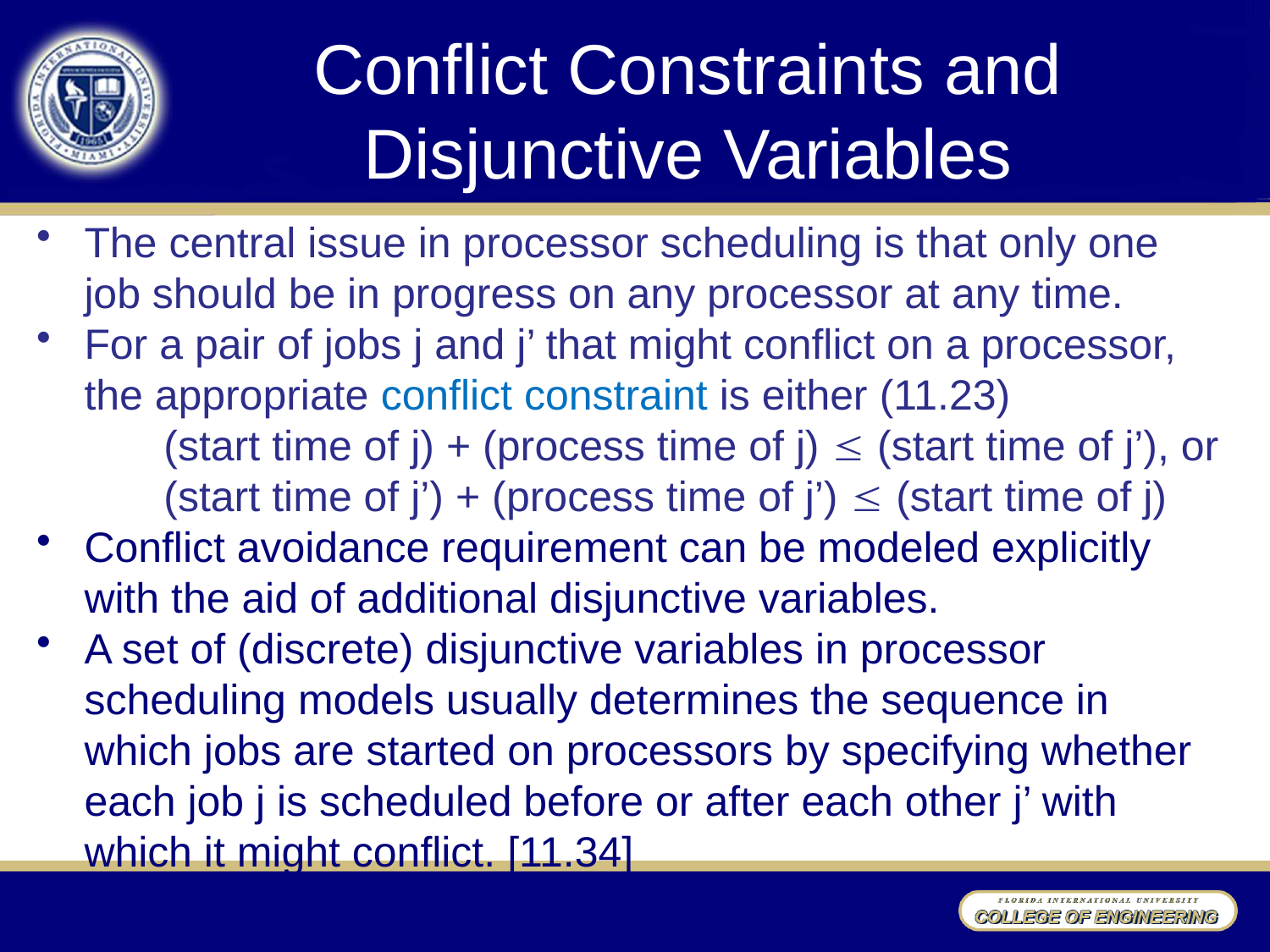

# Conflict Constraints and Disjunctive Variables
The central issue in processor scheduling is that only one job should be in progress on any processor at any time.
For a pair of jobs j and j’ that might conflict on a processor, the appropriate conflict constraint is either (11.23)
	(start time of j) + (process time of j) ≤ (start time of j’), or
	(start time of j’) + (process time of j’) ≤ (start time of j)
Conflict avoidance requirement can be modeled explicitly with the aid of additional disjunctive variables.
A set of (discrete) disjunctive variables in processor scheduling models usually determines the sequence in which jobs are started on processors by specifying whether each job j is scheduled before or after each other j’ with which it might conflict. [11.34]